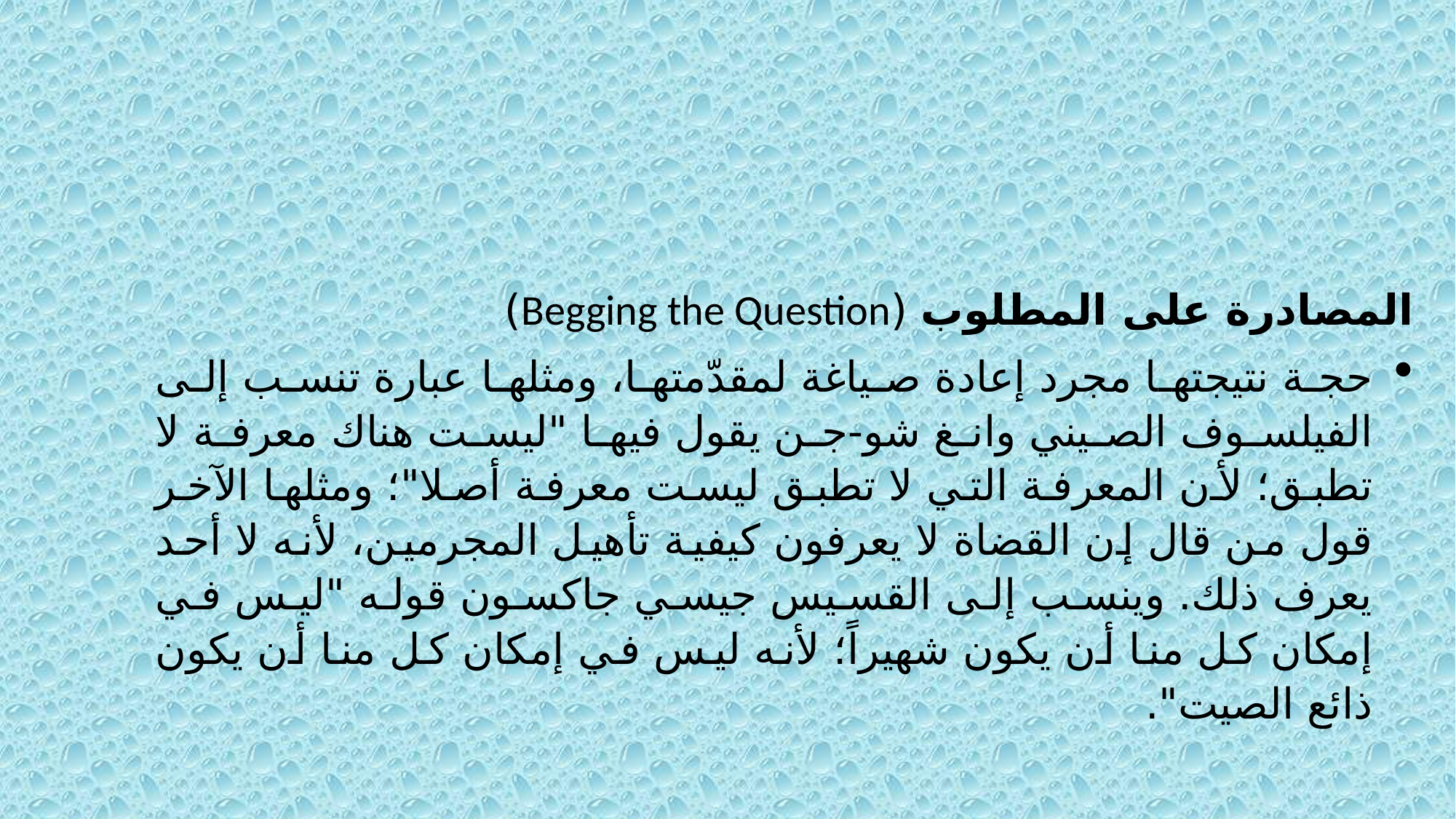

المصادرة على المطلوب (Begging the Question)
حجة نتيجتها مجرد إعادة صياغة لمقدّمتها، ومثلها عبارة تنسب إلى الفيلسوف الصيني وانغ شو-جن يقول فيها "ليست هناك معرفة لا تطبق؛ لأن المعرفة التي لا تطبق ليست معرفة أصلا"؛ ومثلها الآخر قول من قال إن القضاة لا يعرفون كيفية تأهيل المجرمين، لأنه لا أحد يعرف ذلك. وينسب إلى القسيس جيسي جاكسون قوله "ليس في إمكان كل منا أن يكون شهيراً؛ لأنه ليس في إمكان كل منا أن يكون ذائع الصيت".